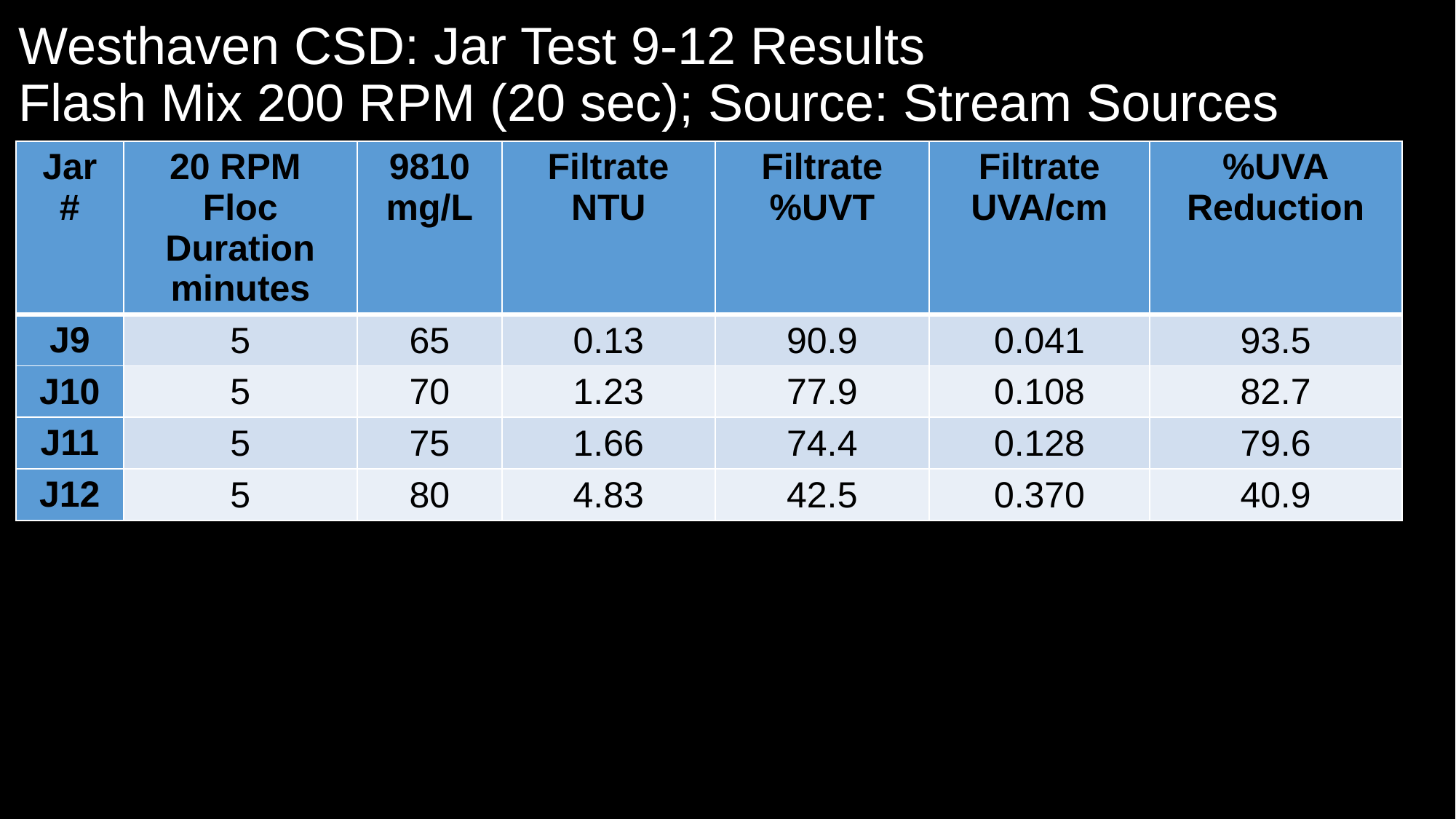

# Westhaven CSD: Jar Test 9-12 Results Flash Mix 200 RPM (20 sec); Source: Stream Sources
| Jar # | 20 RPM Floc Duration minutes | 9810 mg/L | Filtrate NTU | Filtrate %UVT | Filtrate UVA/cm | %UVA Reduction |
| --- | --- | --- | --- | --- | --- | --- |
| J9 | 5 | 65 | 0.13 | 90.9 | 0.041 | 93.5 |
| J10 | 5 | 70 | 1.23 | 77.9 | 0.108 | 82.7 |
| J11 | 5 | 75 | 1.66 | 74.4 | 0.128 | 79.6 |
| J12 | 5 | 80 | 4.83 | 42.5 | 0.370 | 40.9 |